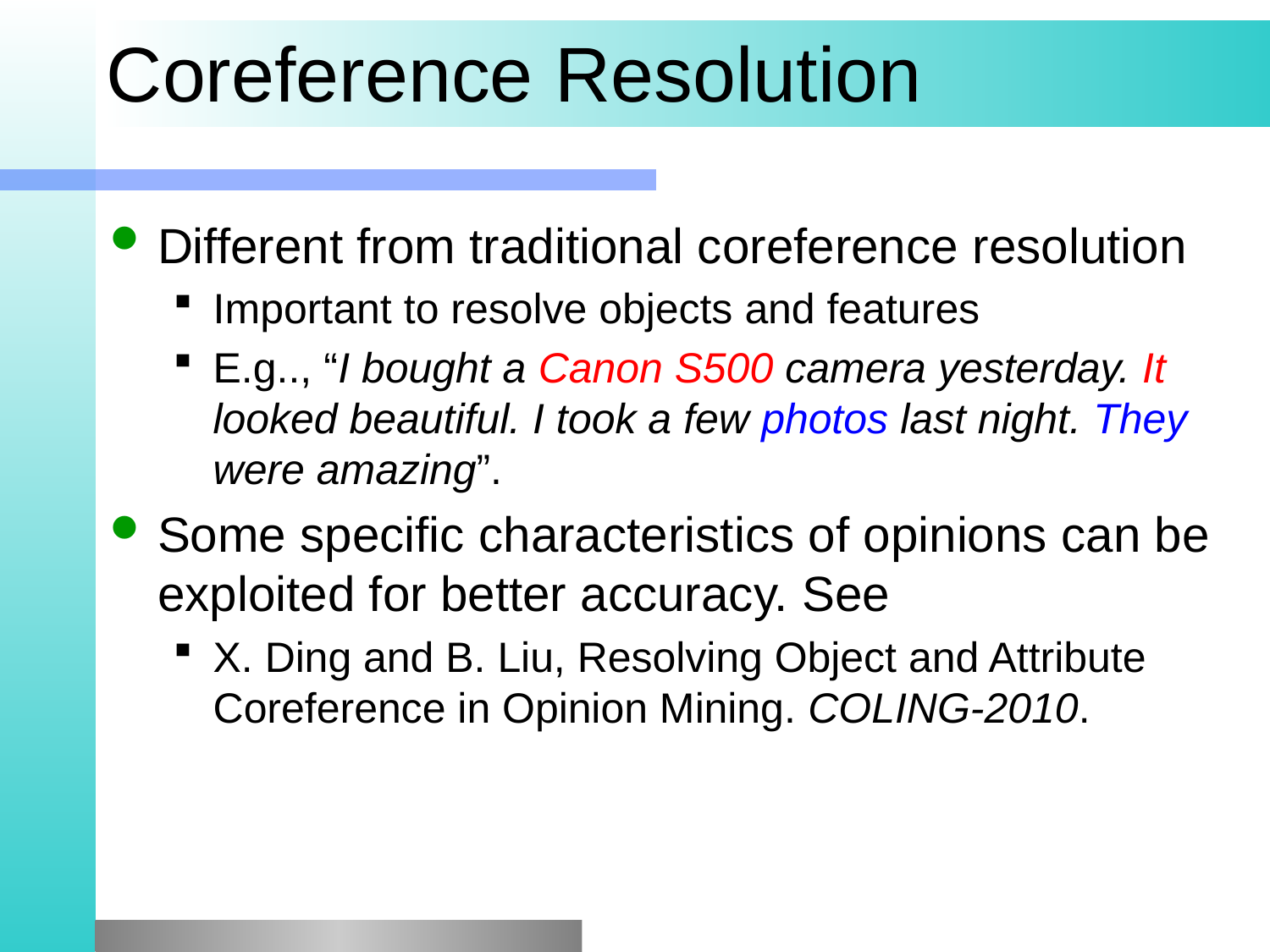

# Coreference Resolution
Different from traditional coreference resolution
Important to resolve objects and features
E.g.., “I bought a Canon S500 camera yesterday. It looked beautiful. I took a few photos last night. They were amazing”.
Some specific characteristics of opinions can be exploited for better accuracy. See
X. Ding and B. Liu, Resolving Object and Attribute Coreference in Opinion Mining. COLING-2010.